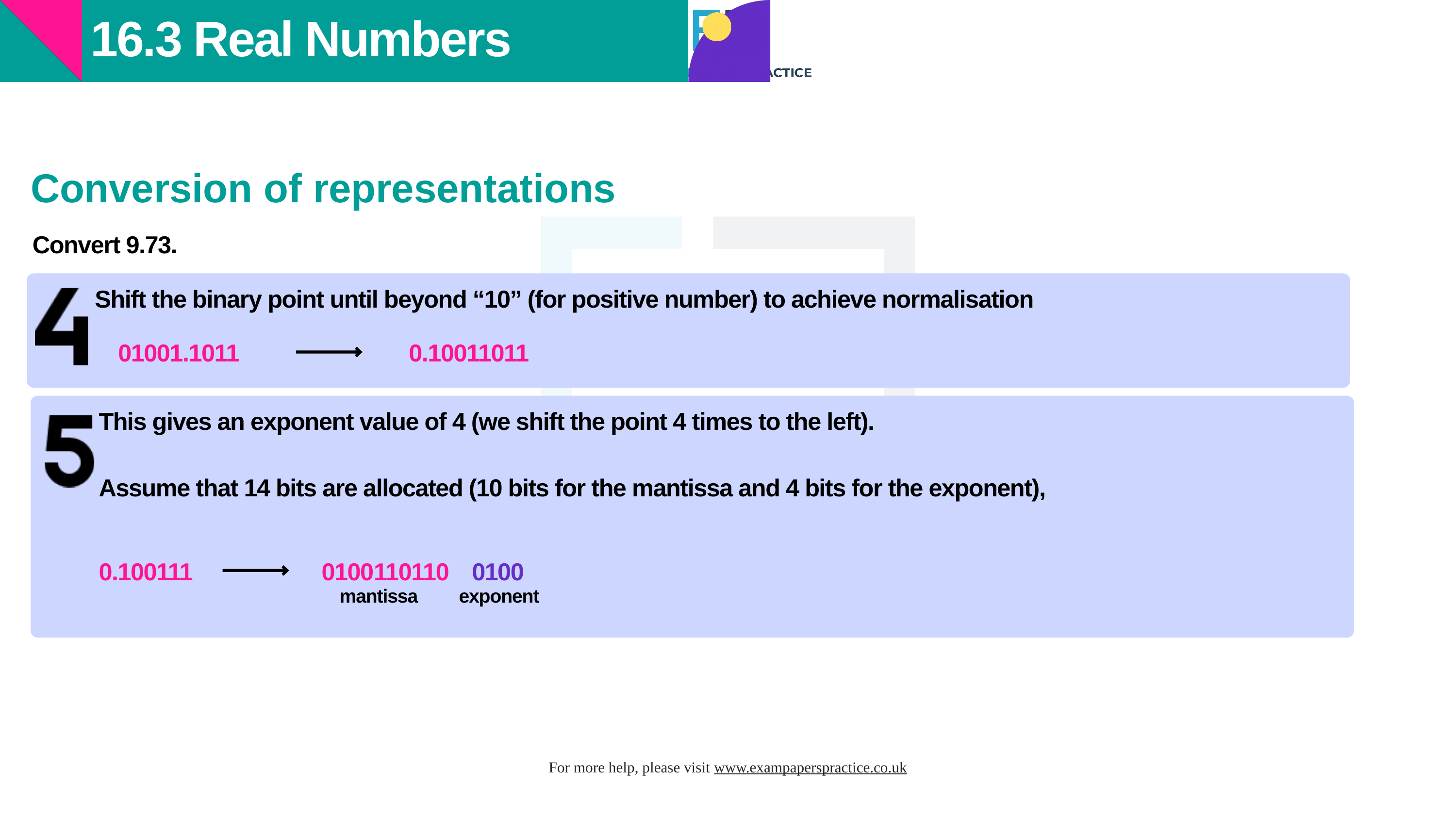

16.3 Real Numbers

Conversion of representations
Convert 9.73.

Shift the binary point until beyond “10” (for positive number) to achieve normalisation

01001.1011
0.10011011

This gives an exponent value of 4 (we shift the point 4 times to the left).

Assume that 14 bits are allocated (10 bits for the mantissa and 4 bits for the exponent),

0.100111
0100﻿110110
0100

mantissa
exponent